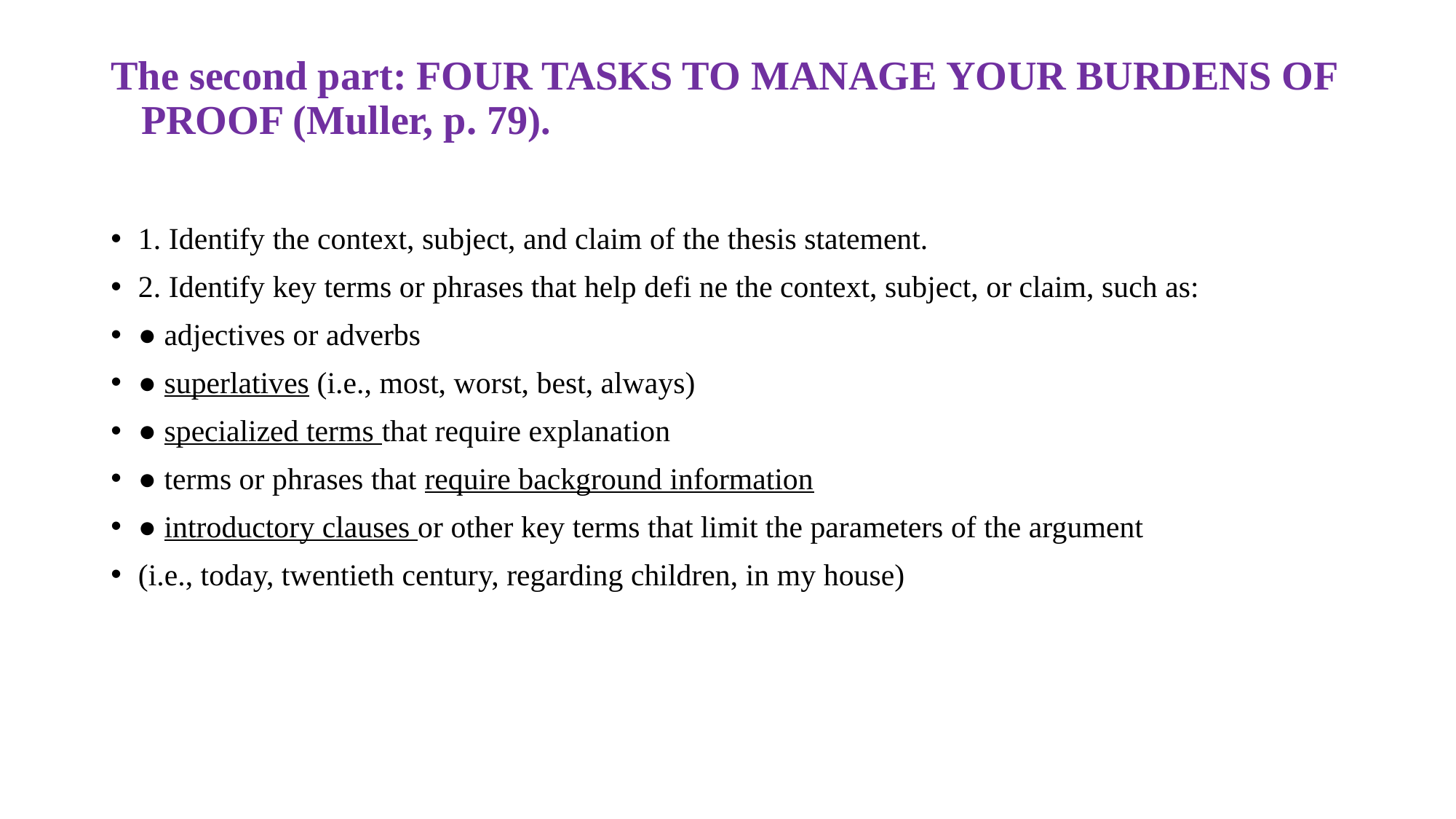

# The second part: FOUR TASKS TO MANAGE YOUR BURDENS OF PROOF (Muller, p. 79).
1. Identify the context, subject, and claim of the thesis statement.
2. Identify key terms or phrases that help defi ne the context, subject, or claim, such as:
● adjectives or adverbs
● superlatives (i.e., most, worst, best, always)
● specialized terms that require explanation
● terms or phrases that require background information
● introductory clauses or other key terms that limit the parameters of the argument
(i.e., today, twentieth century, regarding children, in my house)